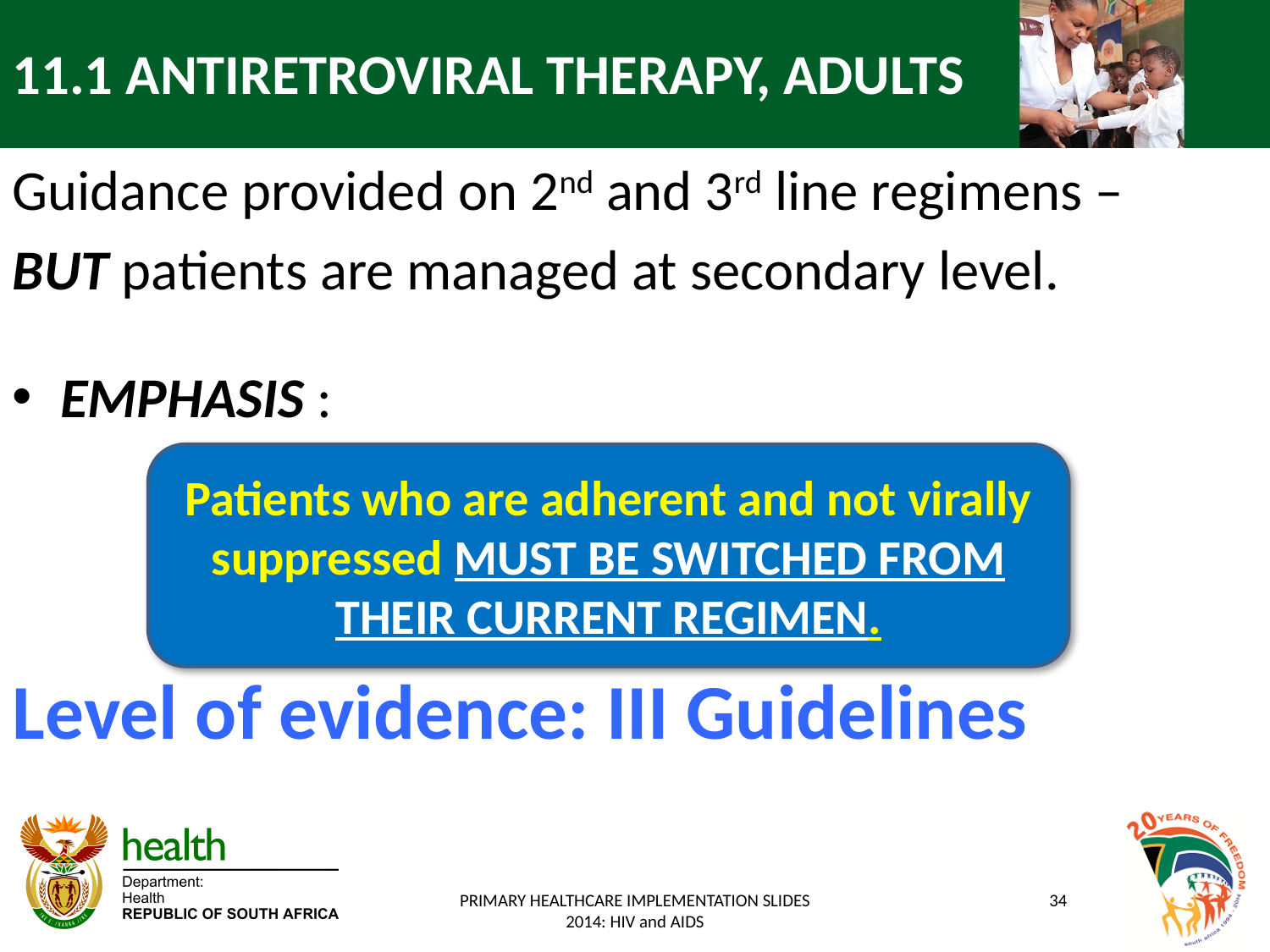

# 11.1 ANTIRETROVIRAL THERAPY, ADULTS
Guidance provided on 2nd and 3rd line regimens –
BUT patients are managed at secondary level.

EMPHASIS :

Level of evidence: III Guidelines

Patients who are adherent and not virally suppressed MUST BE SWITCHED FROM THEIR CURRENT REGIMEN.
PRIMARY HEALTHCARE IMPLEMENTATION SLIDES 2014: HIV and AIDS
34